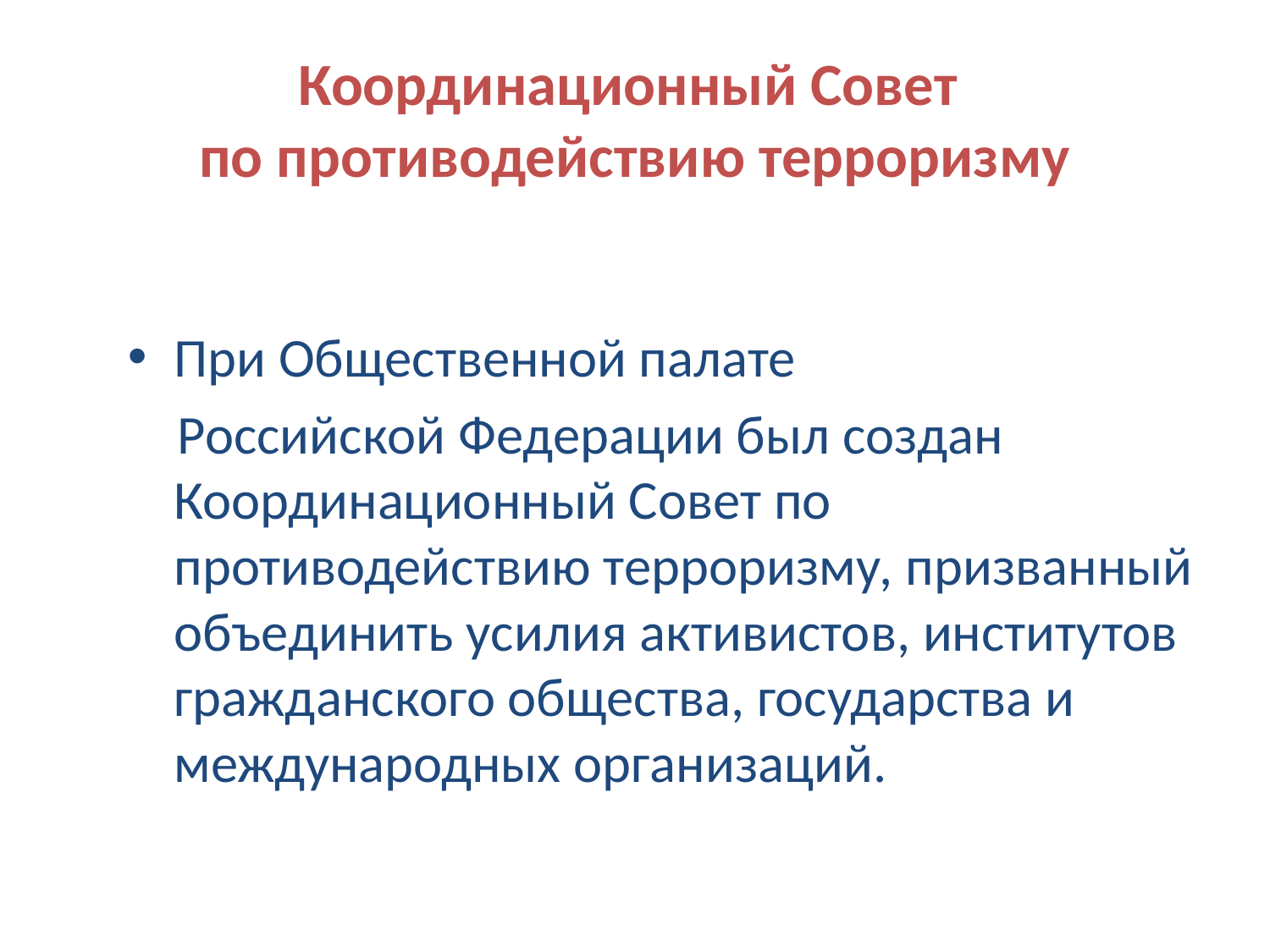

# Координационный Совет по противодействию терроризму
При Общественной палате
    Российской Федерации был создан Координационный Совет по противодействию терроризму, призванный объединить усилия активистов, институтов гражданского общества, государства и международных организаций.